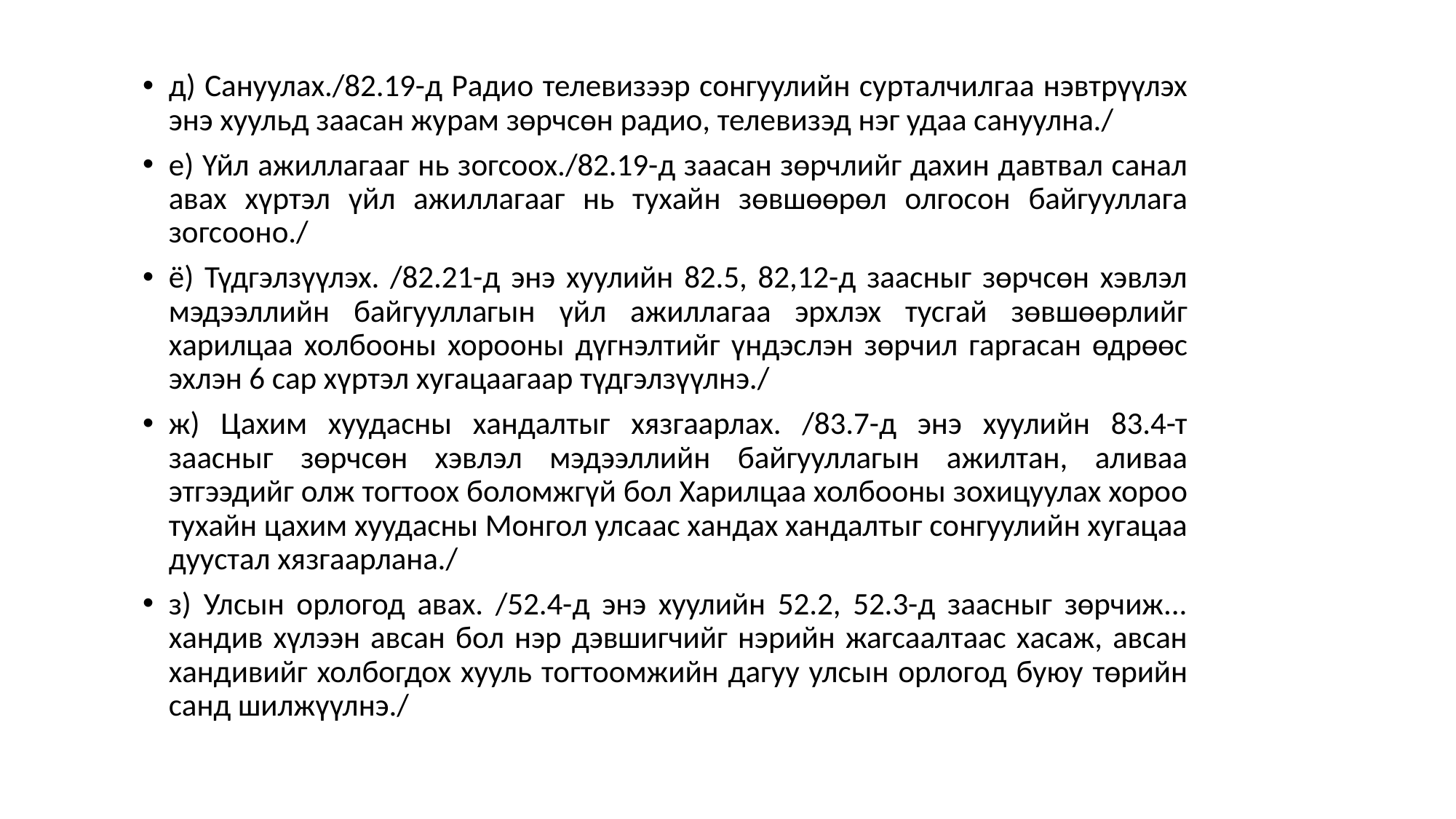

д) Сануулах./82.19-д Радио телевизээр сонгуулийн сурталчилгаа нэвтрүүлэх энэ хуульд заасан журам зөрчсөн радио, телевизэд нэг удаа сануулна./
е) Үйл ажиллагааг нь зогсоох./82.19-д заасан зөрчлийг дахин давтвал санал авах хүртэл үйл ажиллагааг нь тухайн зөвшөөрөл олгосон байгууллага зогсооно./
ё) Түдгэлзүүлэх. /82.21-д энэ хуулийн 82.5, 82,12-д заасныг зөрчсөн хэвлэл мэдээллийн байгууллагын үйл ажиллагаа эрхлэх тусгай зөвшөөрлийг харилцаа холбооны хорооны дүгнэлтийг үндэслэн зөрчил гаргасан өдрөөс эхлэн 6 сар хүртэл хугацаагаар түдгэлзүүлнэ./
ж) Цахим хуудасны хандалтыг хязгаарлах. /83.7-д энэ хуулийн 83.4-т заасныг зөрчсөн хэвлэл мэдээллийн байгууллагын ажилтан, аливаа этгээдийг олж тогтоох боломжгүй бол Харилцаа холбооны зохицуулах хороо тухайн цахим хуудасны Монгол улсаас хандах хандалтыг сонгуулийн хугацаа дуустал хязгаарлана./
з) Улсын орлогод авах. /52.4-д энэ хуулийн 52.2, 52.3-д заасныг зөрчиж... хандив хүлээн авсан бол нэр дэвшигчийг нэрийн жагсаалтаас хасаж, авсан хандивийг холбогдох хууль тогтоомжийн дагуу улсын орлогод буюу төрийн санд шилжүүлнэ./